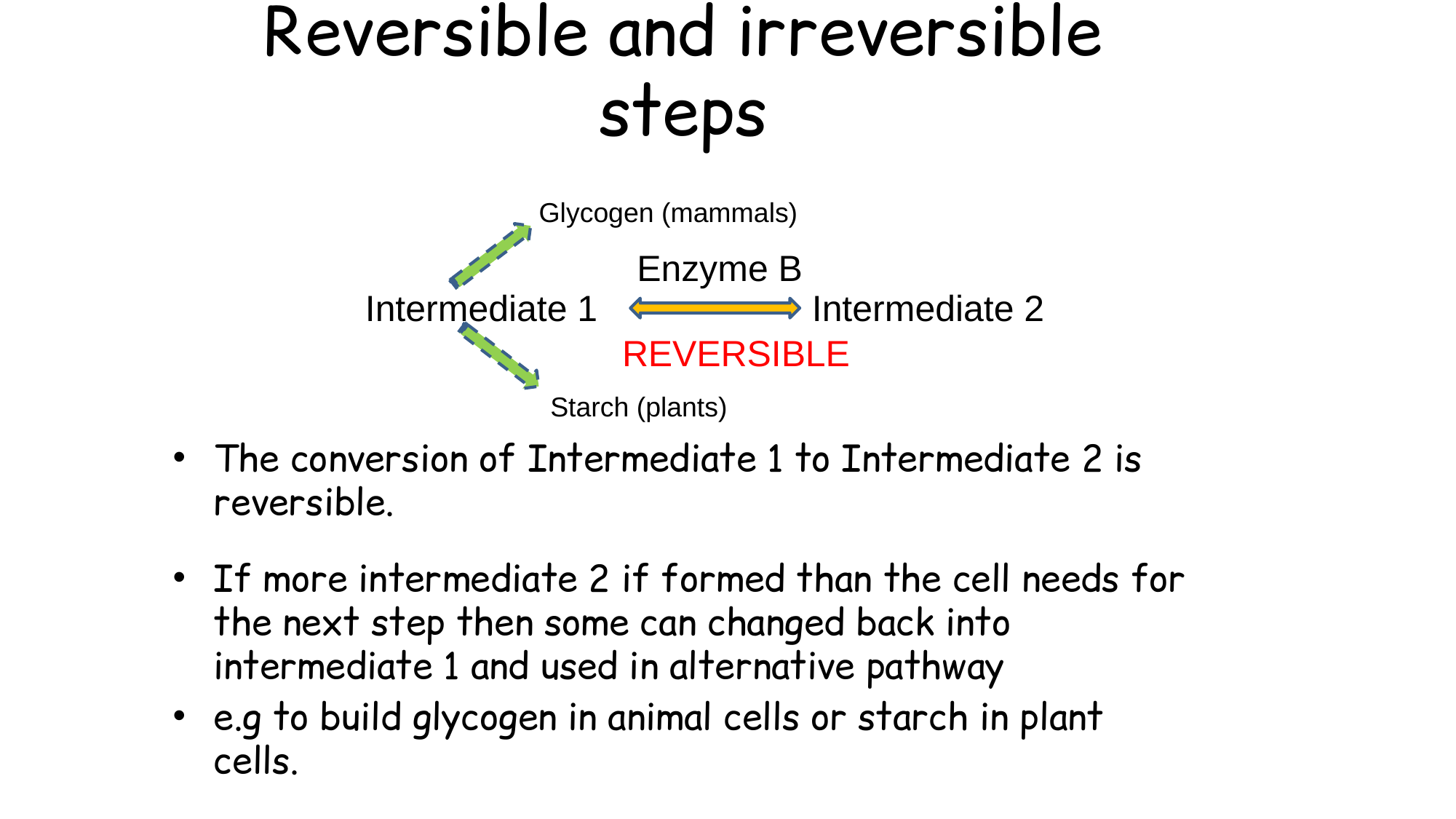

Reversible and irreversible steps
Glycogen (mammals)
Enzyme B

Intermediate 1
Intermediate 2

REVERSIBLE

Starch (plants)
The conversion of Intermediate 1 to Intermediate 2 is reversible.

If more intermediate 2 if formed than the cell needs for the next step then some can changed back into intermediate 1 and used in alternative pathway
e.g to build glycogen in animal cells or starch in plant cells.